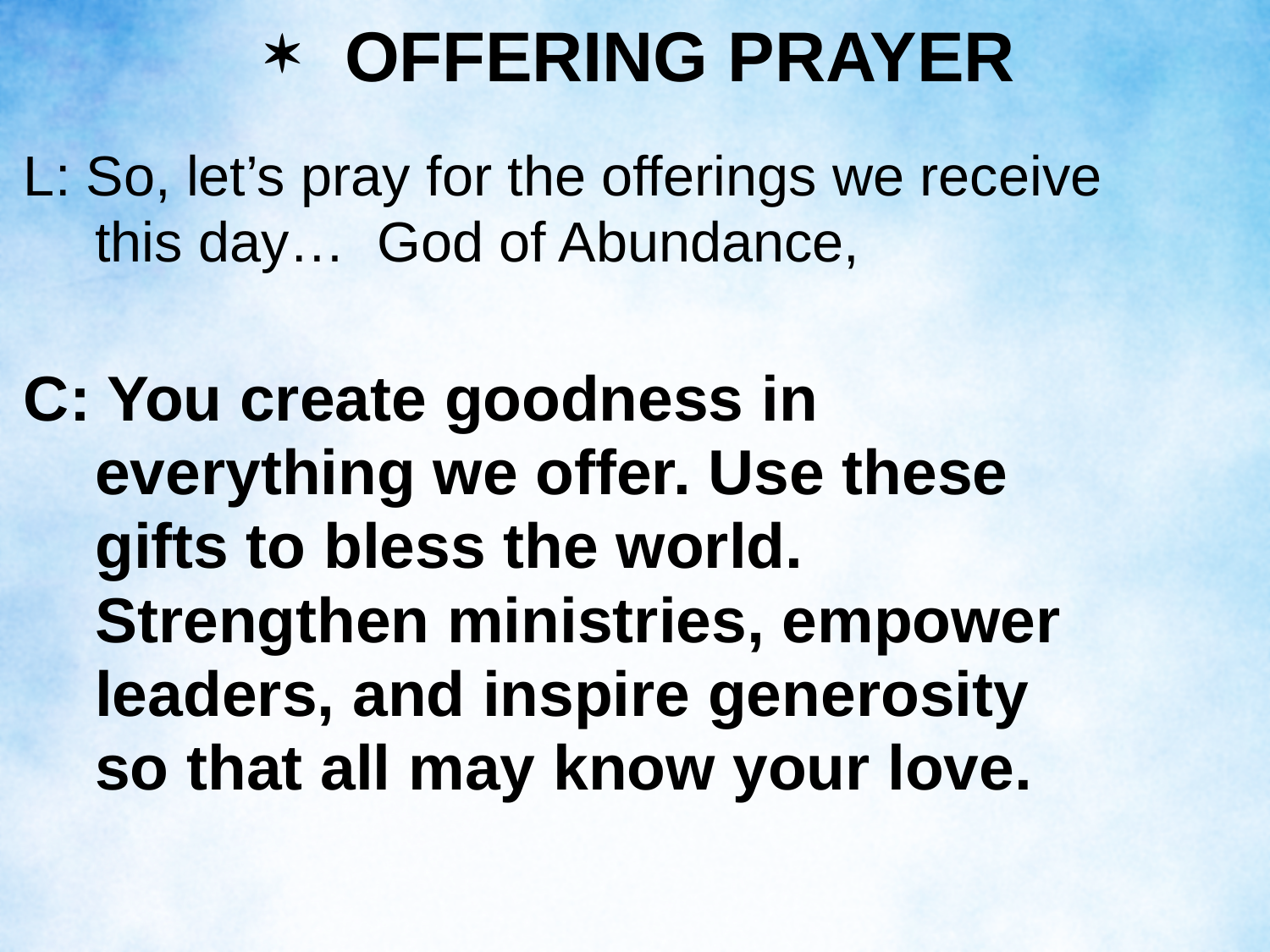

OFFERING PRAYER
L: So, let’s pray for the offerings we receive this day…  God of Abundance,

C: You create goodness in everything we offer. Use these gifts to bless the world. Strengthen ministries, empower leaders, and inspire generosity so that all may know your love.